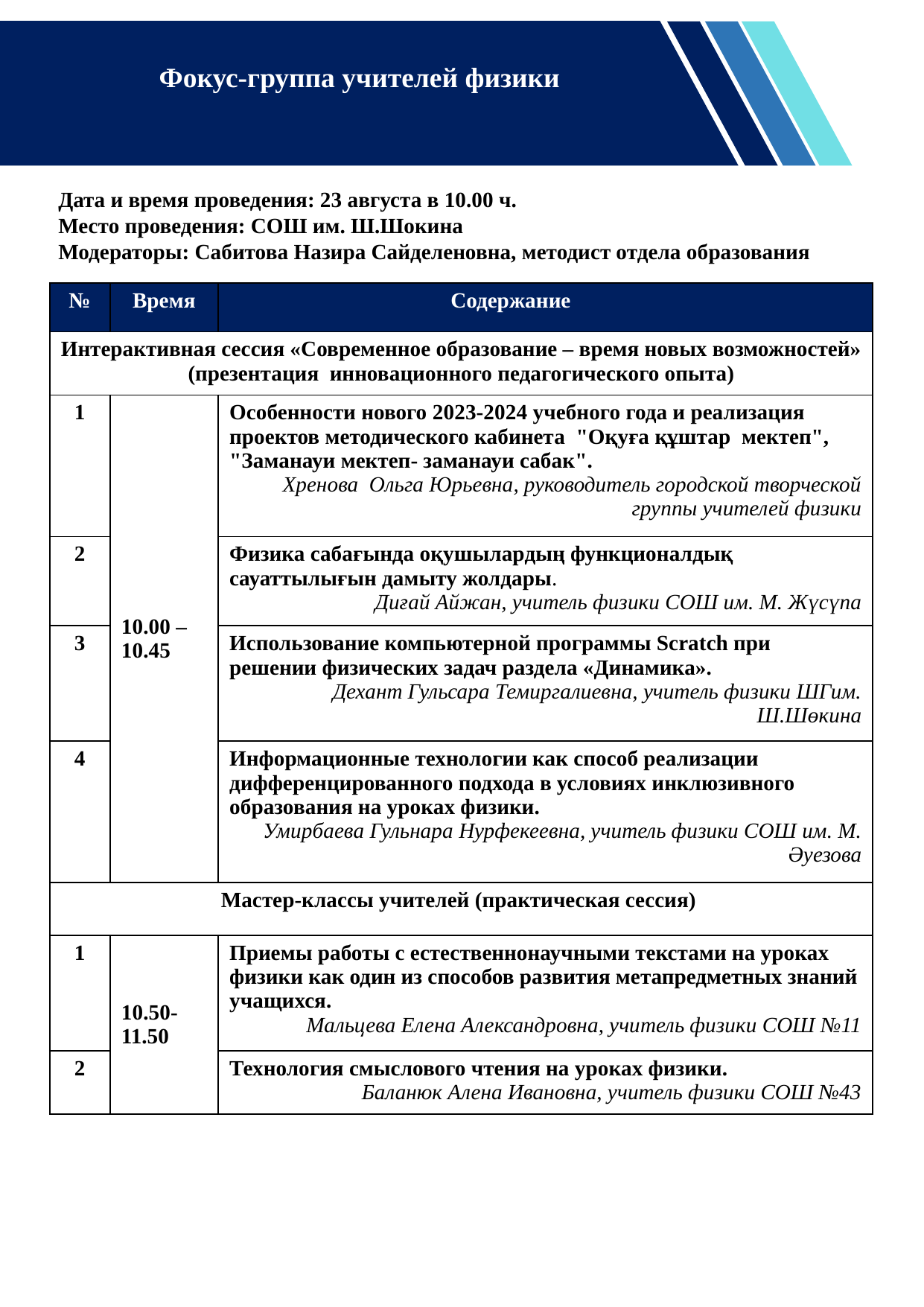

Фокус-группа учителей физики
Дата и время проведения: 23 августа в 10.00 ч.
Место проведения: СОШ им. Ш.Шокина
Модераторы: Сабитова Назира Сайделеновна, методист отдела образования
| № | Время | Содержание |
| --- | --- | --- |
| Интерактивная сессия «Современное образование – время новых возможностей» (презентация инновационного педагогического опыта) |  |  |
| 1 | 10.00 – 10.45 | Особенности нового 2023-2024 учебного года и реализация проектов методического кабинета "Оқуға құштар мектеп", "Заманауи мектеп- заманауи сабак". Хренова Ольга Юрьевна, руководитель городской творческой группы учителей физики |
| 2 |  | Физика сабағында оқушылардың функционалдық сауаттылығын дамыту жолдары. Диғай Айжан, учитель физики СОШ им. М. Жүсүпа |
| 3 |  | Использование компьютерной программы Scratch при решении физических задач раздела «Динамика». Дехант Гульсара Темиргалиевна, учитель физики ШГим. Ш.Шөкина |
| 4 |  | Информационные технологии как способ реализации дифференцированного подхода в условиях инклюзивного образования на уроках физики. Умирбаева Гульнара Нурфекеевна, учитель физики СОШ им. М. Әуезова |
| Мастер-классы учителей (практическая сессия) |  |  |
| 1 | 10.50-11.50 | Приемы работы с естественнонаучными текстами на уроках физики как один из способов развития метапредметных знаний учащихся. Мальцева Елена Александровна, учитель физики СОШ №11 |
| 2 |  | Технология смыслового чтения на уроках физики. Баланюк Алена Ивановна, учитель физики СОШ №43 |